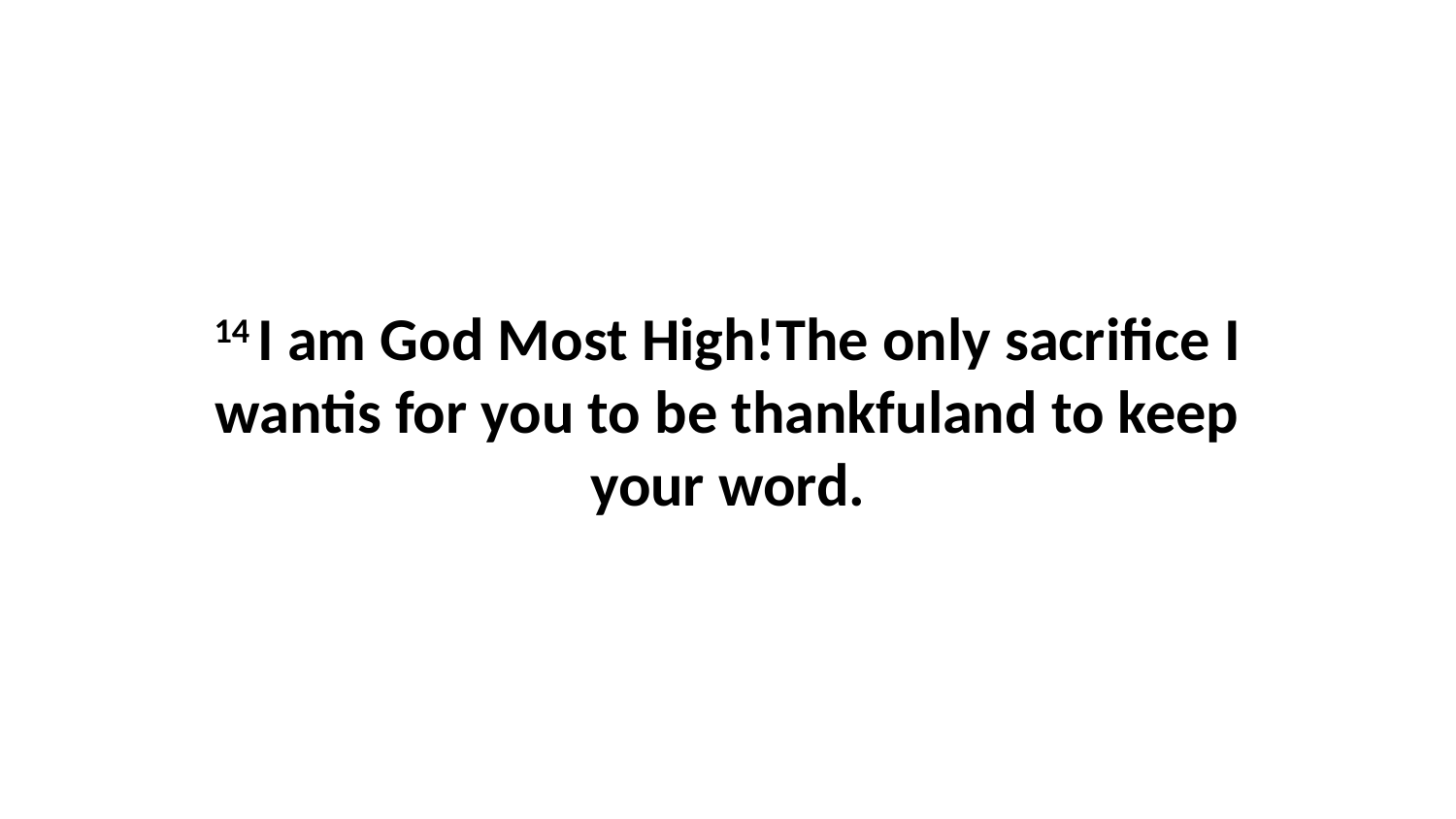

14 I am God Most High!The only sacrifice I wantis for you to be thankfuland to keep your word.